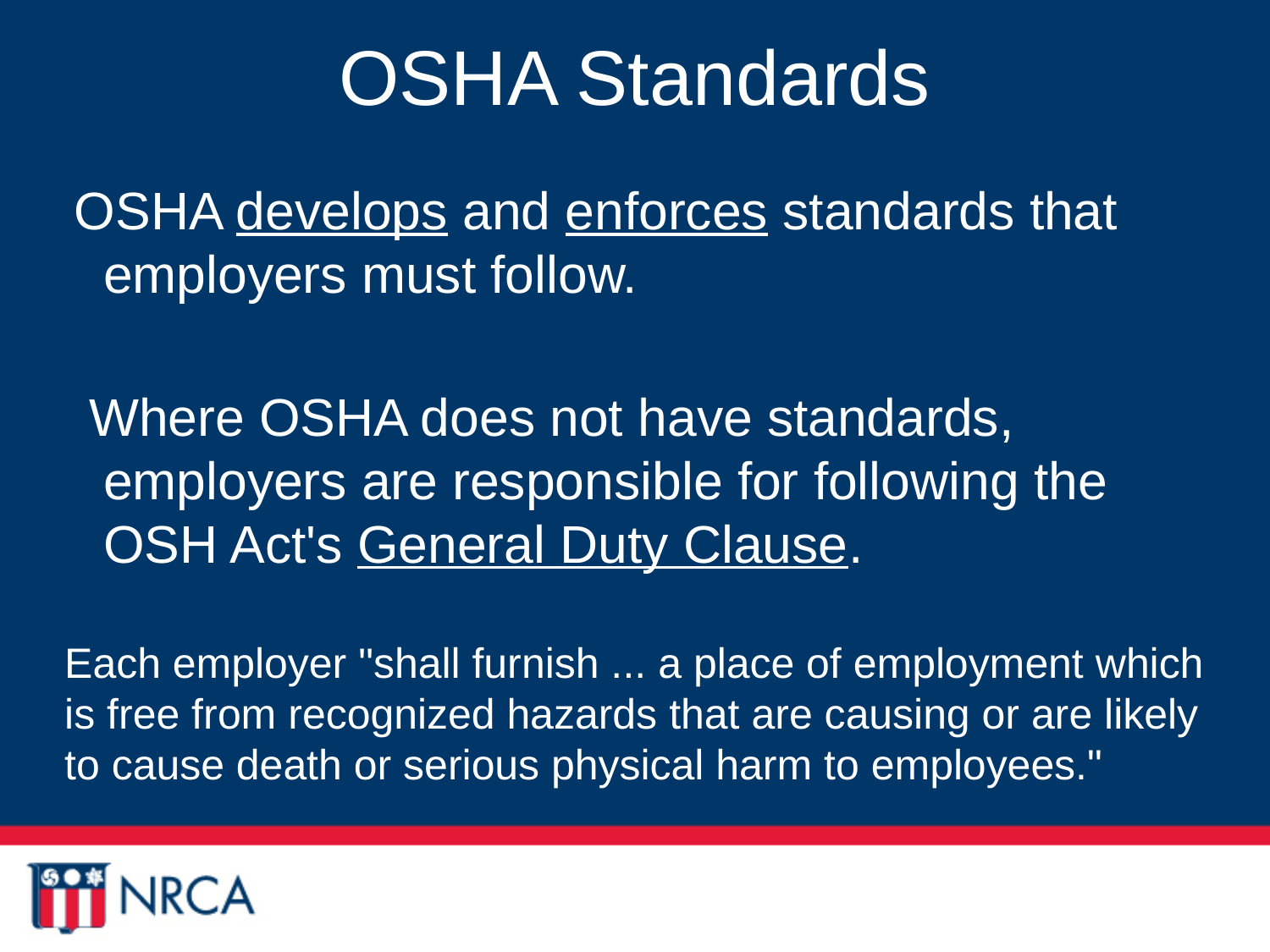

# OSHA Standards
OSHA develops and enforces standards that employers must follow.
 Where OSHA does not have standards, employers are responsible for following the OSH Act's General Duty Clause.
Each employer "shall furnish ... a place of employment which is free from recognized hazards that are causing or are likely to cause death or serious physical harm to employees."

13